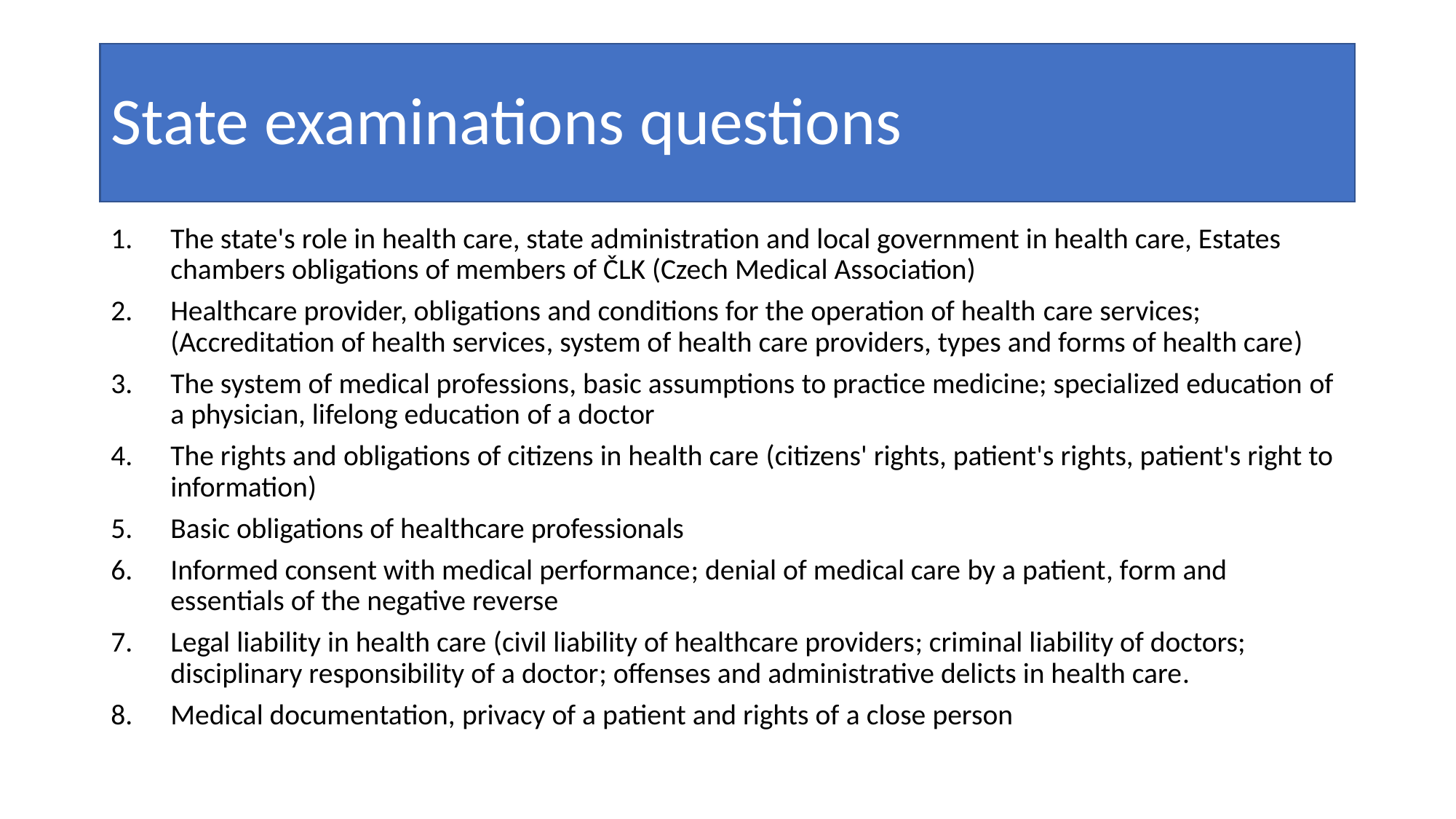

# State examinations questions
The state's role in health care, state administration and local government in health care, Estates chambers obligations of members of ČLK (Czech Medical Association)
Healthcare provider, obligations and conditions for the operation of health care services; (Accreditation of health services, system of health care providers, types and forms of health care)
The system of medical professions, basic assumptions to practice medicine; specialized education of a physician, lifelong education of a doctor
The rights and obligations of citizens in health care (citizens' rights, patient's rights, patient's right to information)
Basic obligations of healthcare professionals
Informed consent with medical performance; denial of medical care by a patient, form and essentials of the negative reverse
Legal liability in health care (civil liability of healthcare providers; criminal liability of doctors; disciplinary responsibility of a doctor; offenses and administrative delicts in health care.
Medical documentation, privacy of a patient and rights of a close person